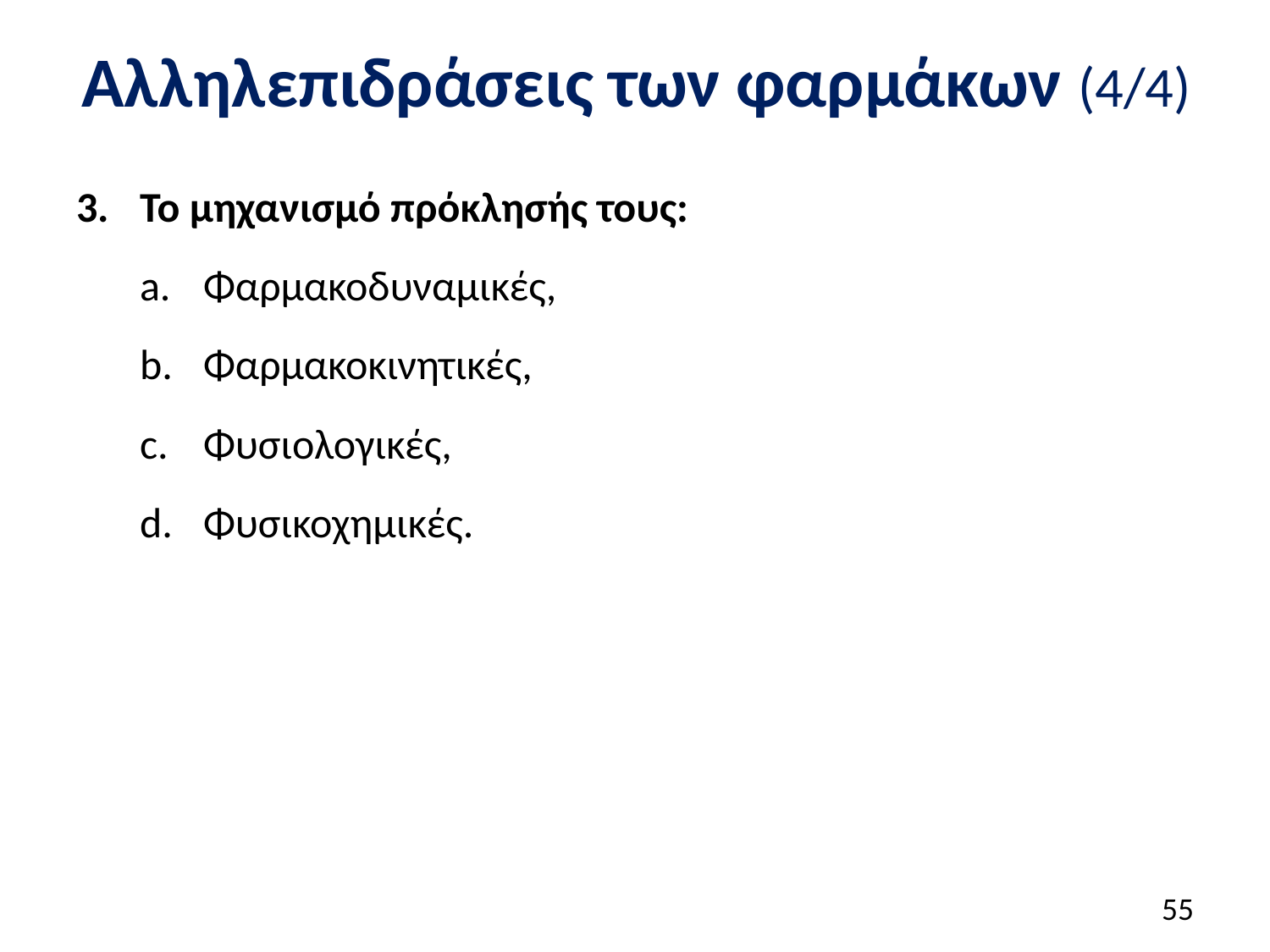

# Αλληλεπιδράσεις των φαρμάκων (4/4)
Το μηχανισμό πρόκλησής τους:
Φαρμακοδυναμικές,
Φαρμακοκινητικές,
Φυσιολογικές,
Φυσικοχημικές.

55